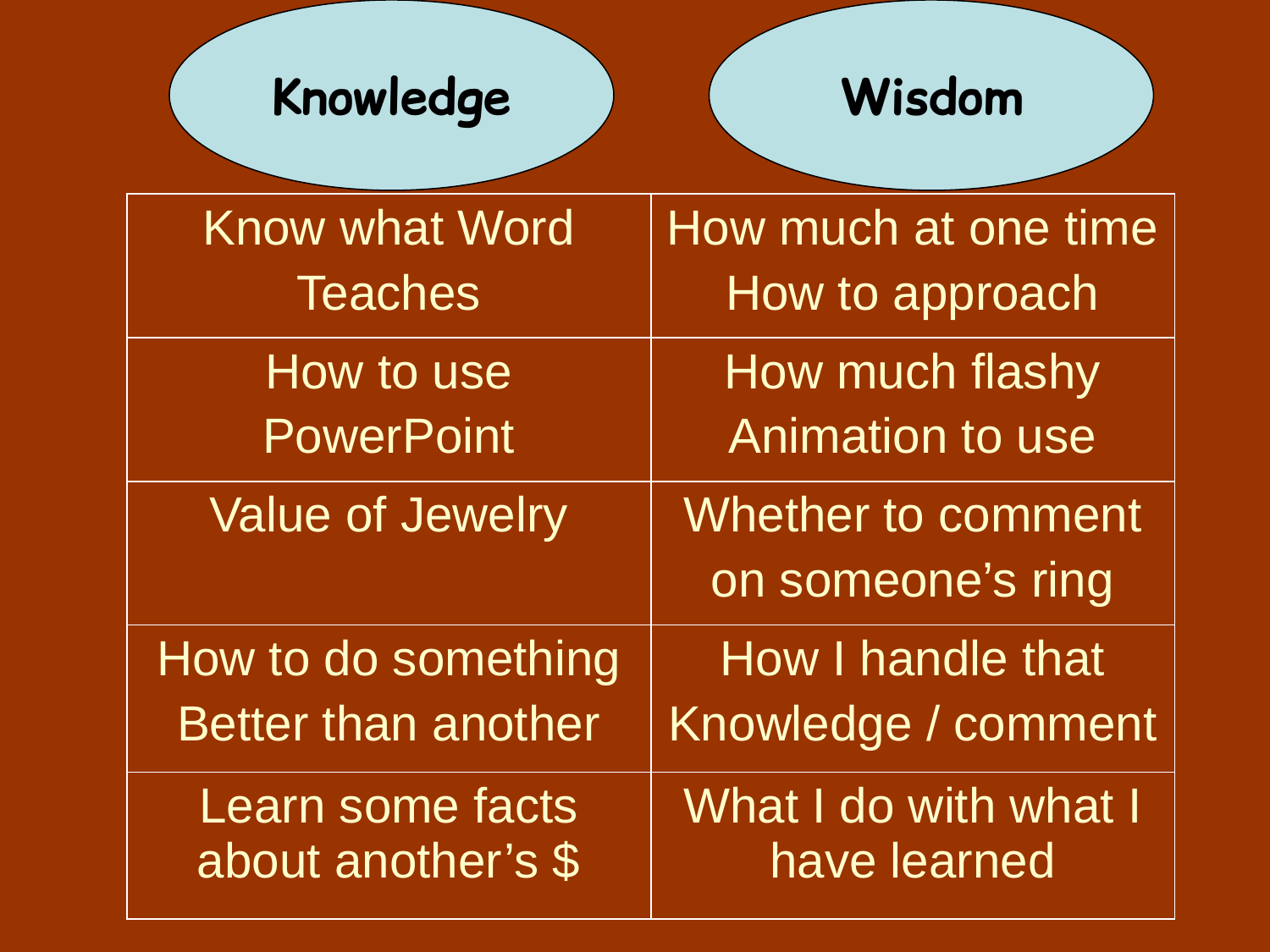

Knowledge
Wisdom
| Know what Word Teaches | How much at one time How to approach |
| --- | --- |
| How to use PowerPoint | How much flashy Animation to use |
| Value of Jewelry | Whether to comment on someone’s ring |
| How to do something Better than another | How I handle that Knowledge / comment |
| Learn some facts about another’s $ | What I do with what I have learned |